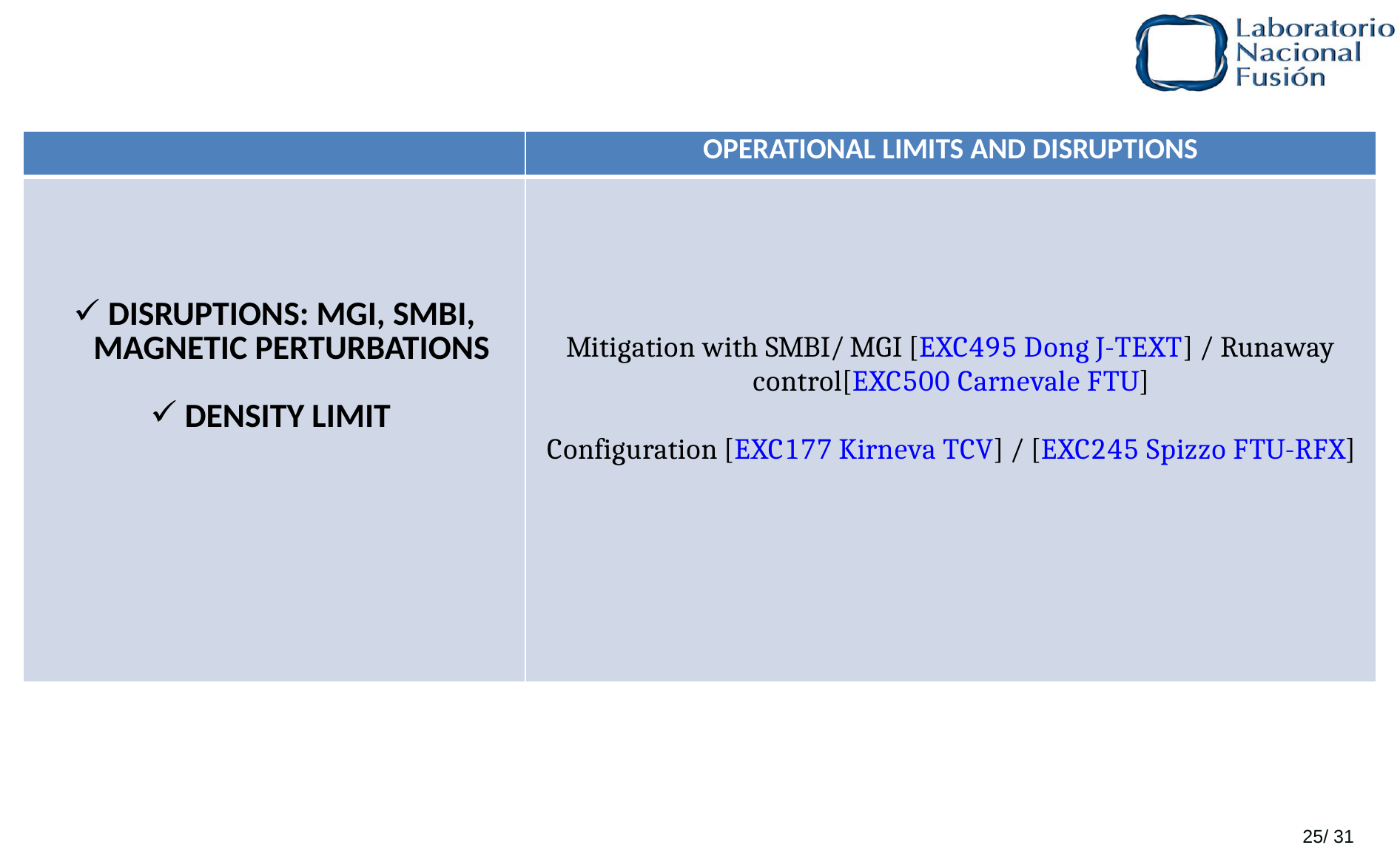

|  | OPERATIONAL LIMITS AND DISRUPTIONS |
| --- | --- |
| DISRUPTIONS: MGI, SMBI, MAGNETIC PERTURBATIONS DENSITY LIMIT | Mitigation with SMBI/ MGI [EXC495 Dong J-TEXT] / Runaway control[EXC500 Carnevale FTU] Configuration [EXC177 Kirneva TCV] / [EXC245 Spizzo FTU-RFX] |